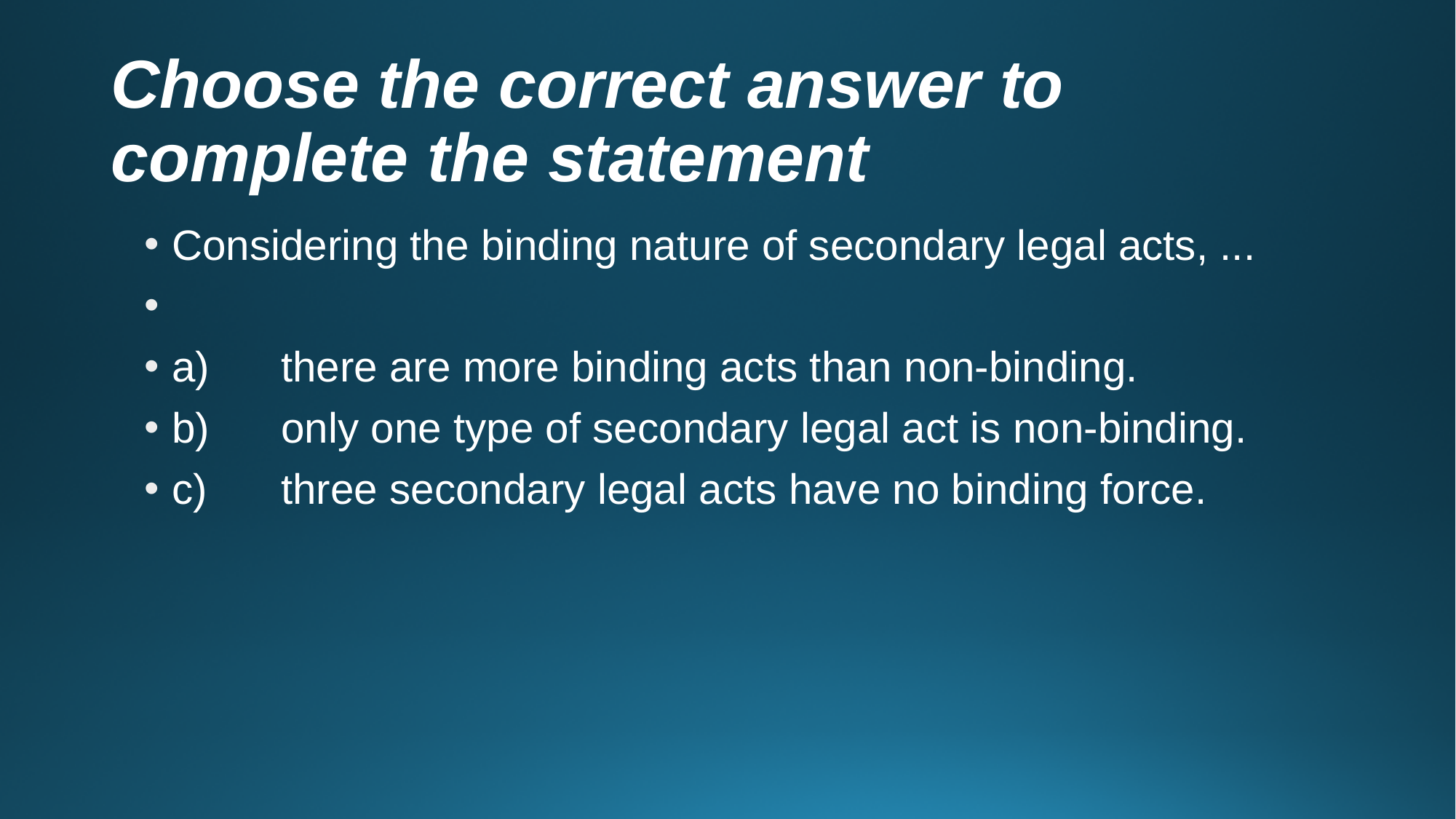

# Choose the correct answer to complete the statement
Considering the binding nature of secondary legal acts, ...

a)	there are more binding acts than non-binding.
b)	only one type of secondary legal act is non-binding.
c)	three secondary legal acts have no binding force.